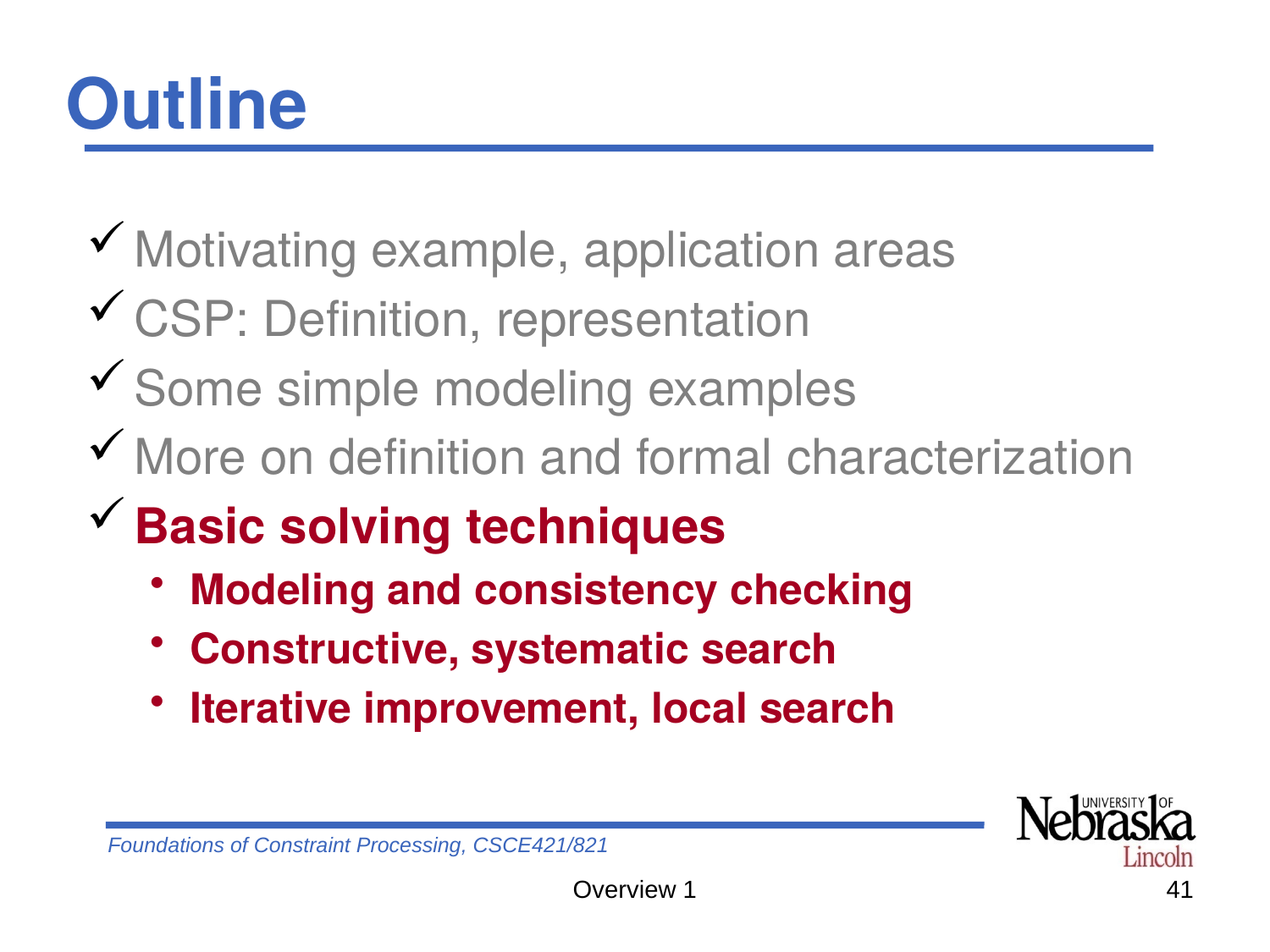

# Outline
Motivating example, application areas
CSP: Definition, representation
Some simple modeling examples
More on definition and formal characterization
Basic solving techniques
Modeling and consistency checking
Constructive, systematic search
Iterative improvement, local search
Overview 1
41